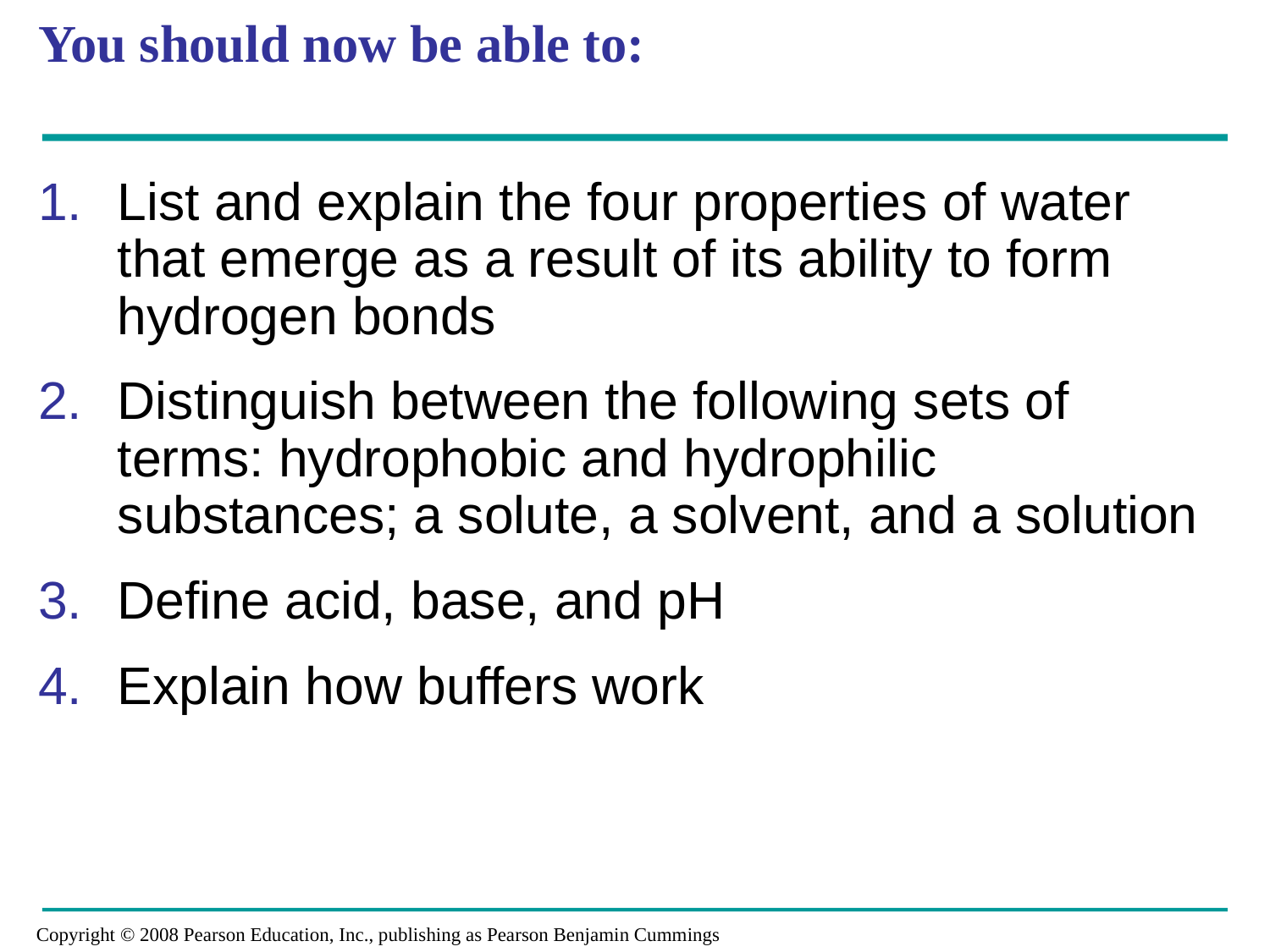

# You should now be able to:

List and explain the four properties of water that emerge as a result of its ability to form hydrogen bonds
Distinguish between the following sets of terms: hydrophobic and hydrophilic substances; a solute, a solvent, and a solution
Define acid, base, and pH
Explain how buffers work

Copyright © 2008 Pearson Education, Inc., publishing as Pearson Benjamin Cummings